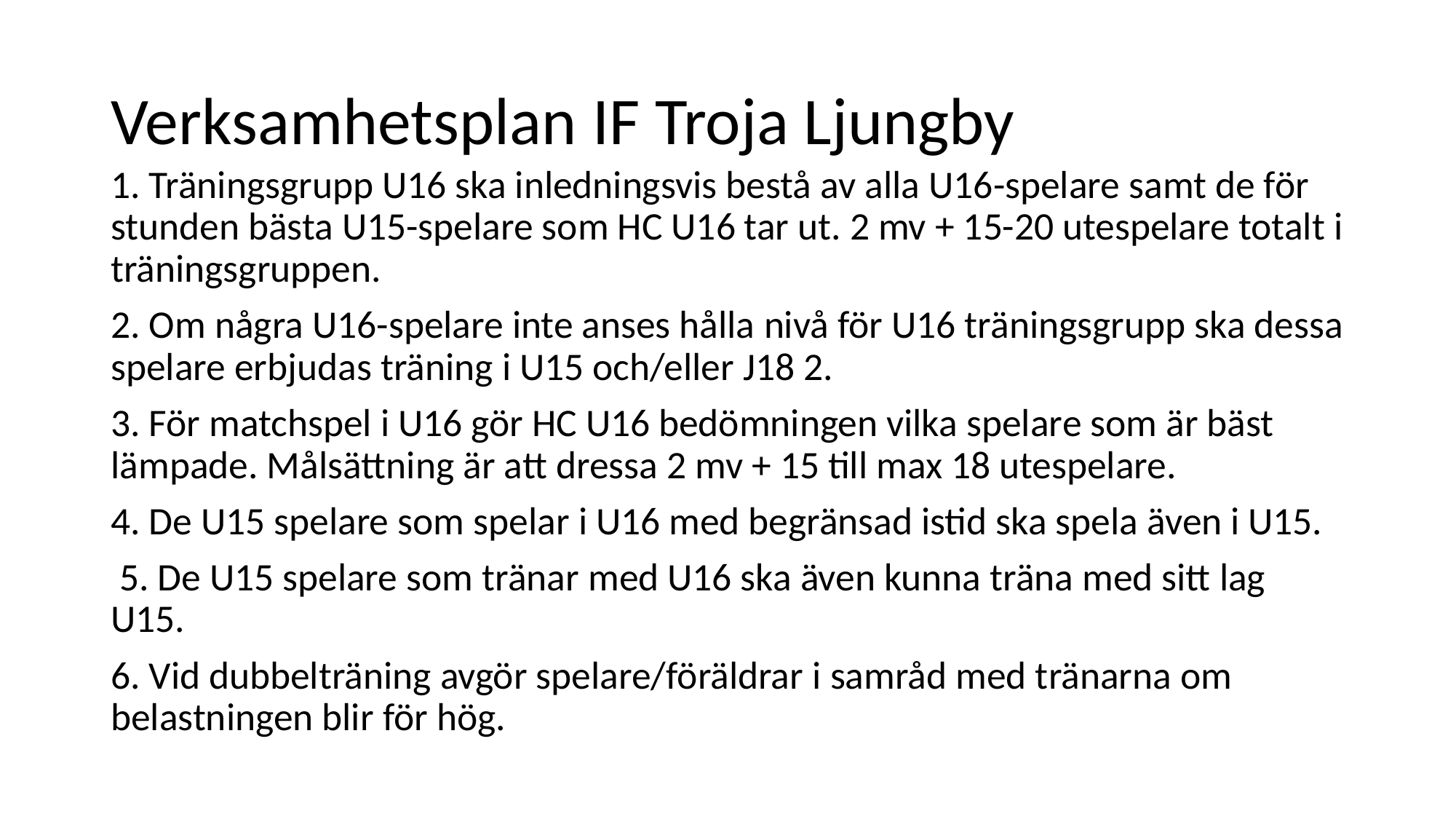

# Verksamhetsplan IF Troja Ljungby
1. Träningsgrupp U16 ska inledningsvis bestå av alla U16-spelare samt de för stunden bästa U15-spelare som HC U16 tar ut. 2 mv + 15-20 utespelare totalt i träningsgruppen.
2. Om några U16-spelare inte anses hålla nivå för U16 träningsgrupp ska dessa spelare erbjudas träning i U15 och/eller J18 2.
3. För matchspel i U16 gör HC U16 bedömningen vilka spelare som är bäst lämpade. Målsättning är att dressa 2 mv + 15 till max 18 utespelare.
4. De U15 spelare som spelar i U16 med begränsad istid ska spela även i U15.
 5. De U15 spelare som tränar med U16 ska även kunna träna med sitt lag U15.
6. Vid dubbelträning avgör spelare/föräldrar i samråd med tränarna om belastningen blir för hög.